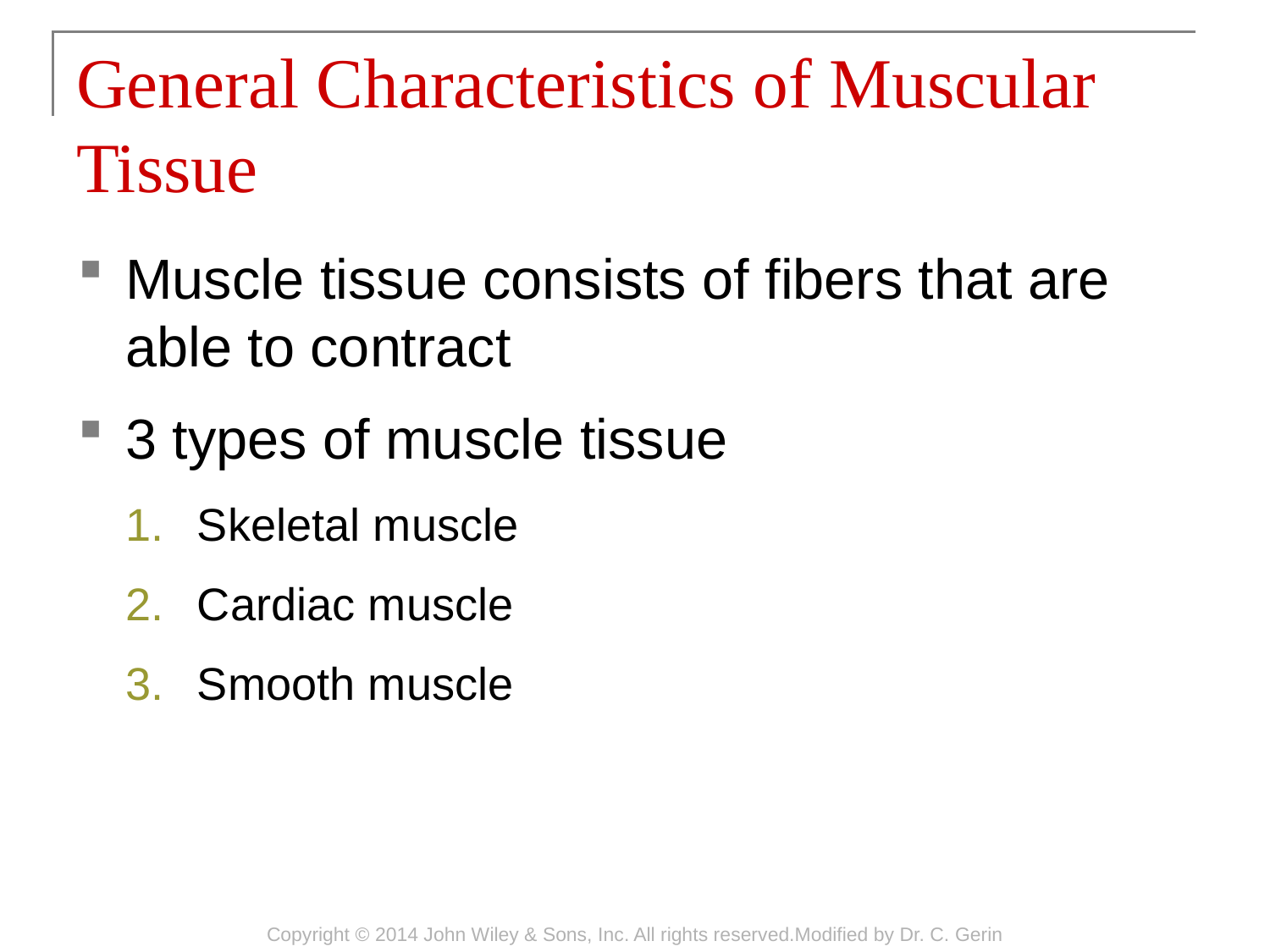

# General Characteristics of Muscular Tissue
Muscle tissue consists of fibers that are able to contract
3 types of muscle tissue
Skeletal muscle
Cardiac muscle
Smooth muscle
Copyright © 2014 John Wiley & Sons, Inc. All rights reserved.Modified by Dr. C. Gerin